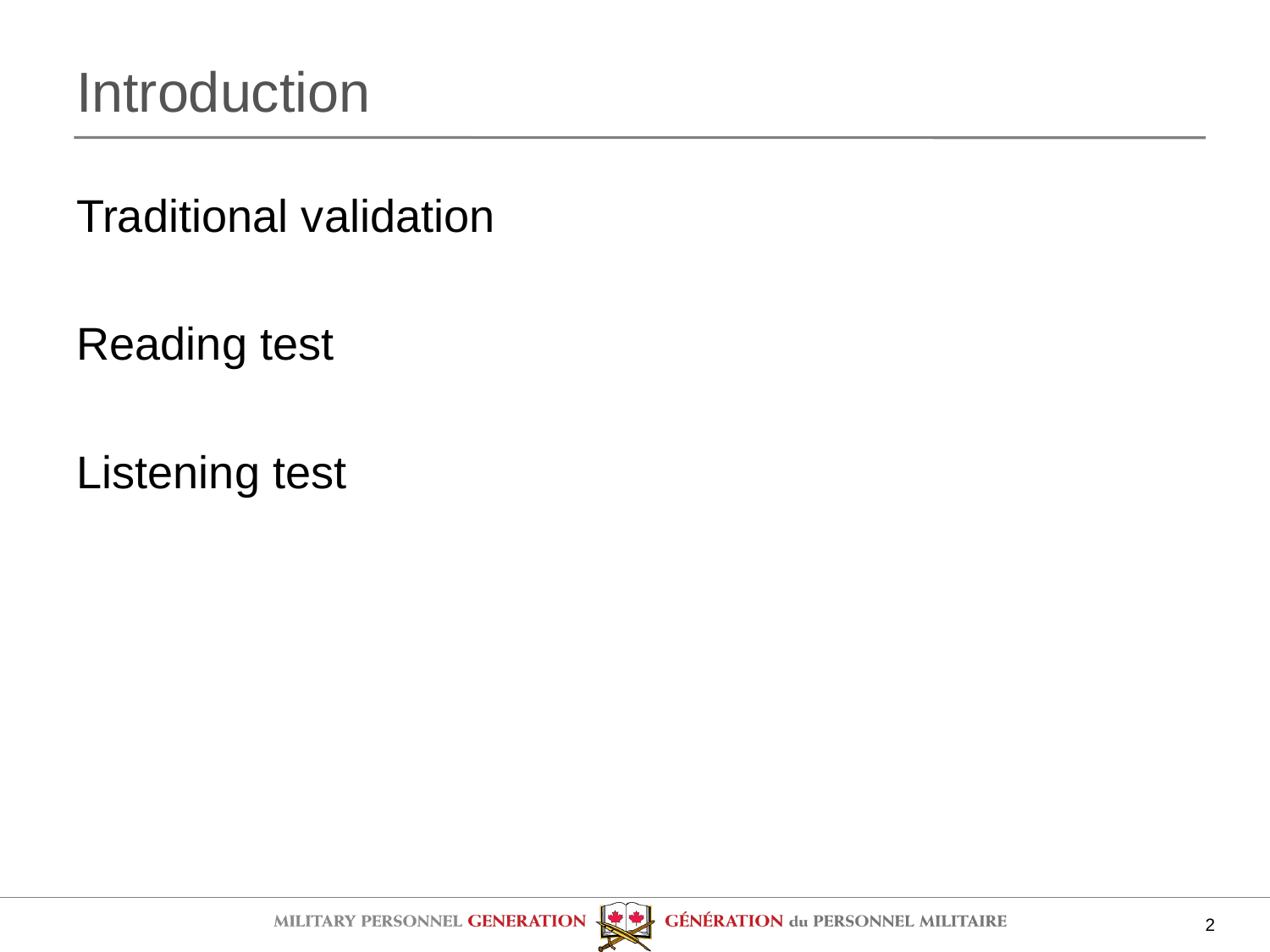

# Introduction
Traditional validation

Reading test

Listening test
2